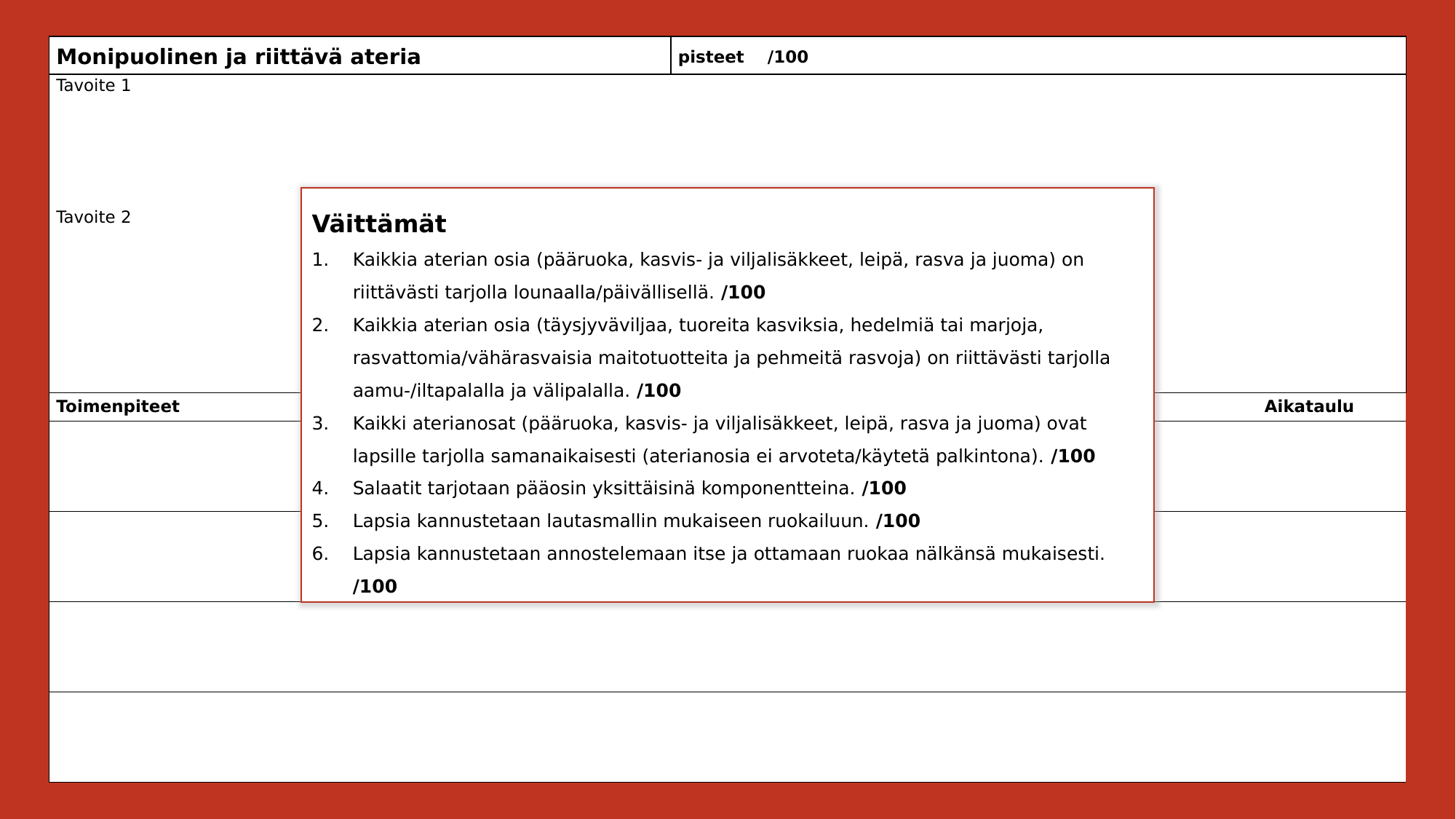

| Monipuolinen ja riittävä ateria | pisteet /100 |  |  |
| --- | --- | --- | --- |
| Tavoite 1       Tavoite 2 |  |  |  |
| Toimenpiteet |  | Toteuttajat | Aikataulu |
|  |  |  |  |
|  |  |  |  |
|  |  |  |  |
|  |  |  |  |
Väittämät
Kaikkia aterian osia (pääruoka, kasvis- ja viljalisäkkeet, leipä, rasva ja juoma) on riittävästi tarjolla lounaalla/päivällisellä. /100
Kaikkia aterian osia (täysjyväviljaa, tuoreita kasviksia, hedelmiä tai marjoja, rasvattomia/vähärasvaisia maitotuotteita ja pehmeitä rasvoja) on riittävästi tarjolla aamu-/iltapalalla ja välipalalla. /100
Kaikki aterianosat (pääruoka, kasvis- ja viljalisäkkeet, leipä, rasva ja juoma) ovat lapsille tarjolla samanaikaisesti (aterianosia ei arvoteta/käytetä palkintona). /100
Salaatit tarjotaan pääosin yksittäisinä komponentteina. /100
Lapsia kannustetaan lautasmallin mukaiseen ruokailuun. /100
Lapsia kannustetaan annostelemaan itse ja ottamaan ruokaa nälkänsä mukaisesti. /100